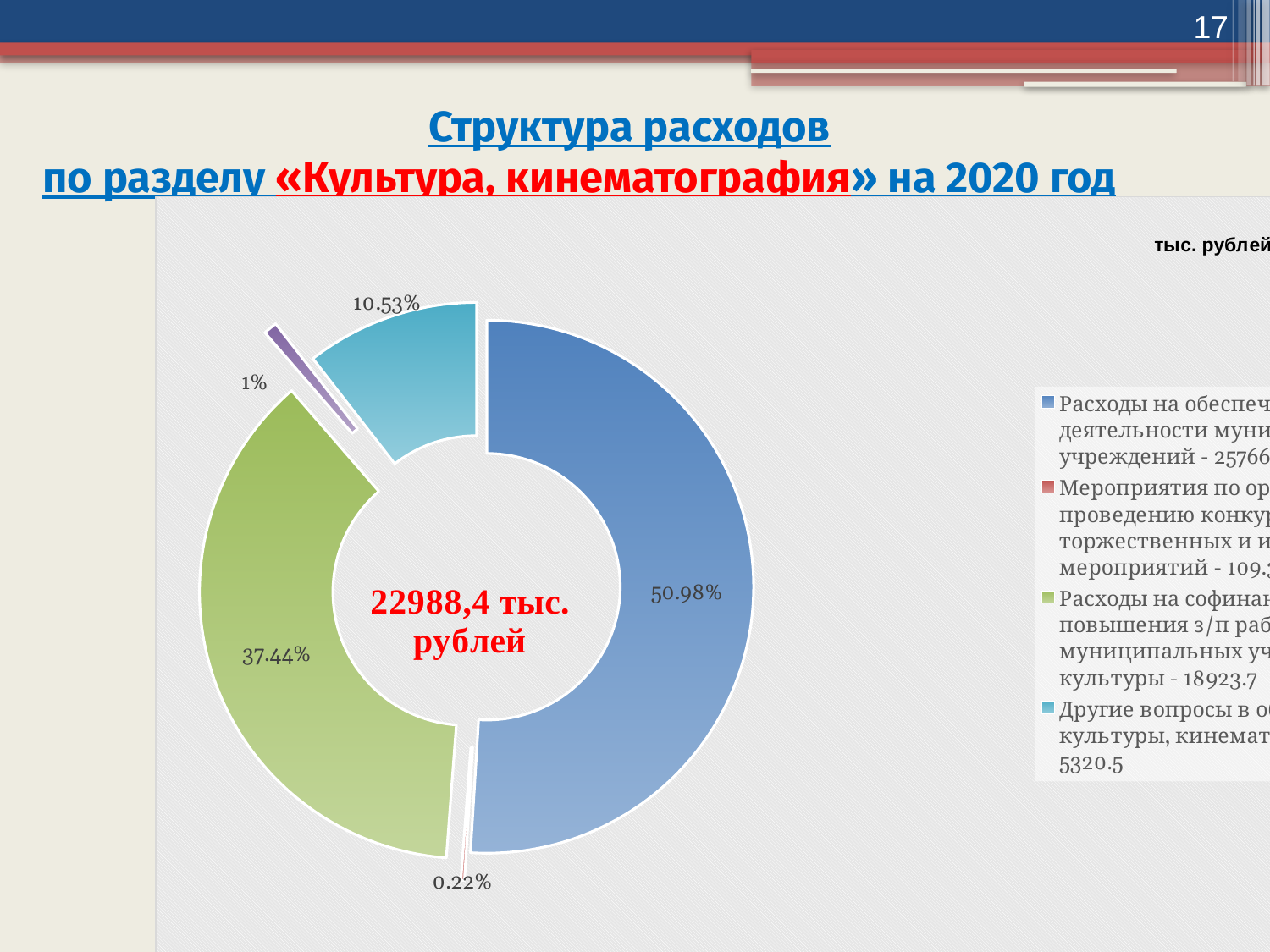

17
# Структура расходов по разделу «Культура, кинематография» на 2020 год

### Chart

| Category | Столбец1 |
|---|---|
| Расходы на обеспечение деятельности муниципальных учреждений - 25766.3 | 25766.3 |
| Мероприятия по организации и проведению конкурсов, торжественных и иных мероприятий - 109.3 | 109.3 |
| Расходы на софинансирование повышения з/п работникам муниципальных учреждений культуры - 18923.7 | 18923.7 |
| Расходы на комплектование книжных фондов библиотек - 424.5 | 424.5 |
| Другие вопросы в области культуры, кинематографии - 5320.5 | 5320.5 |